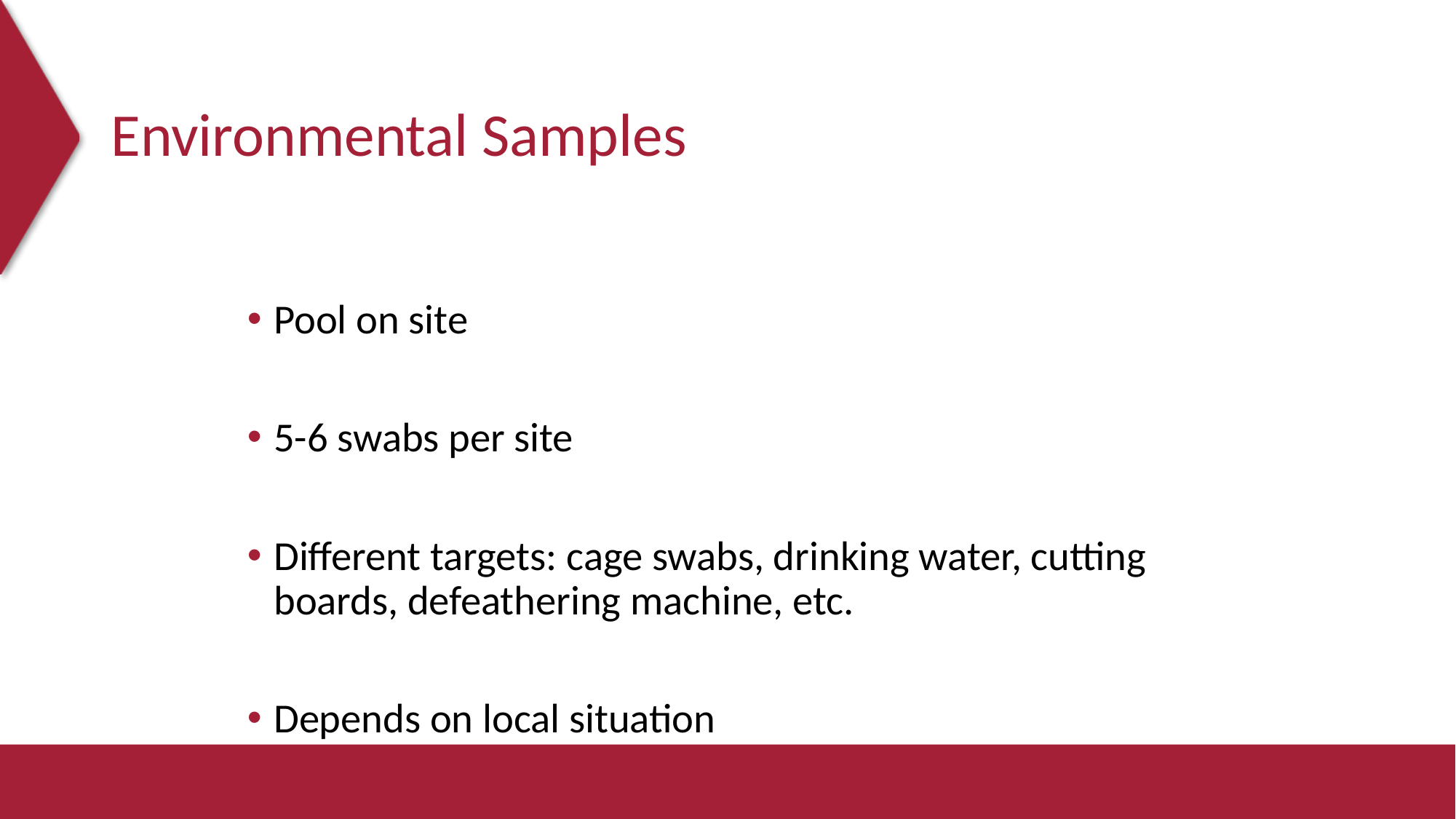

# Environmental Samples

Pool on site

5-6 swabs per site

Different targets: cage swabs, drinking water, cutting boards, defeathering machine, etc.

Depends on local situation